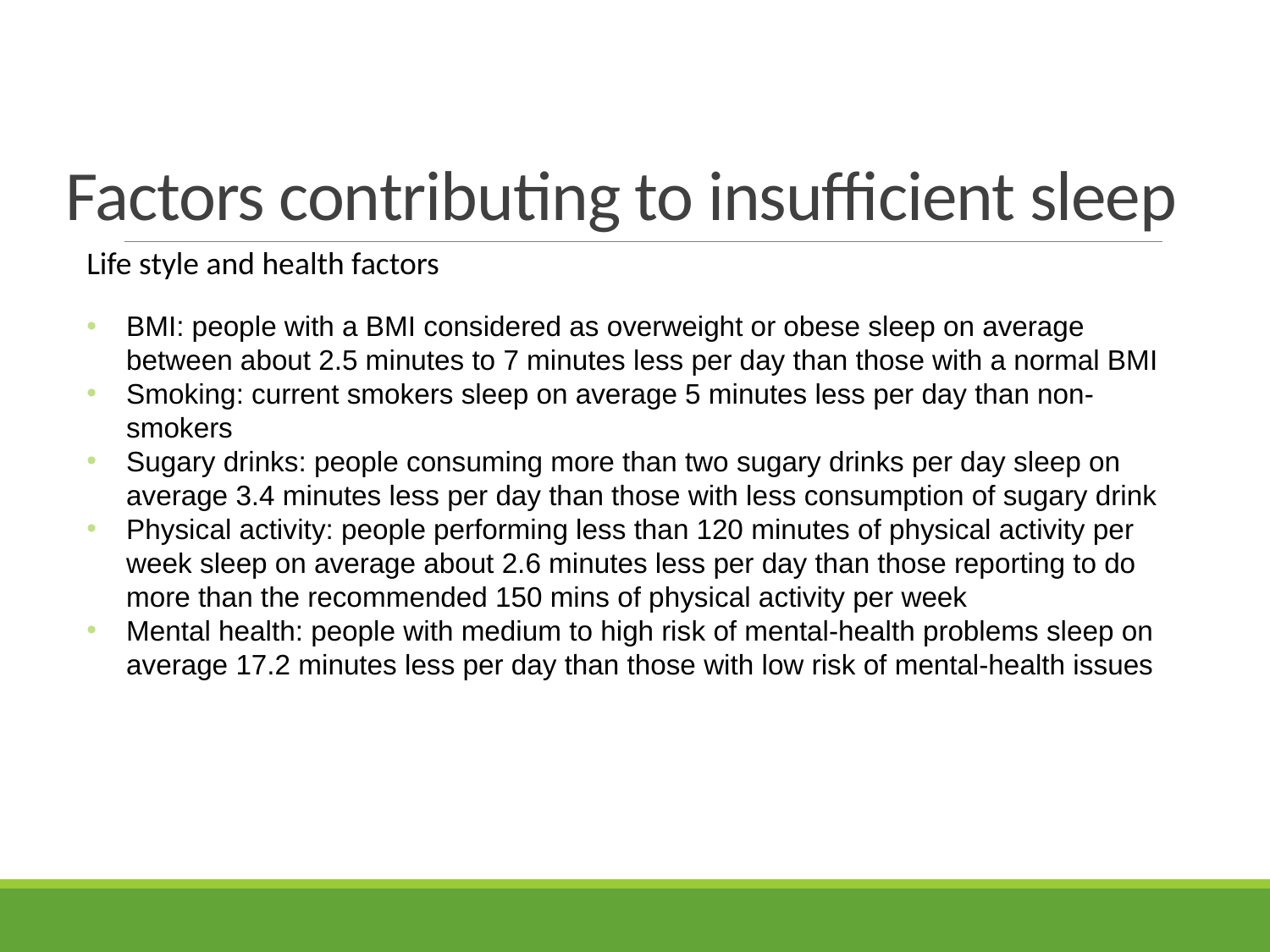

# Factors contributing to insufficient sleep
Life style and health factors
BMI: people with a BMI considered as overweight or obese sleep on average between about 2.5 minutes to 7 minutes less per day than those with a normal BMI
Smoking: current smokers sleep on average 5 minutes less per day than non-smokers
Sugary drinks: people consuming more than two sugary drinks per day sleep on average 3.4 minutes less per day than those with less consumption of sugary drink
Physical activity: people performing less than 120 minutes of physical activity per week sleep on average about 2.6 minutes less per day than those reporting to do more than the recommended 150 mins of physical activity per week
Mental health: people with medium to high risk of mental-health problems sleep on average 17.2 minutes less per day than those with low risk of mental-health issues